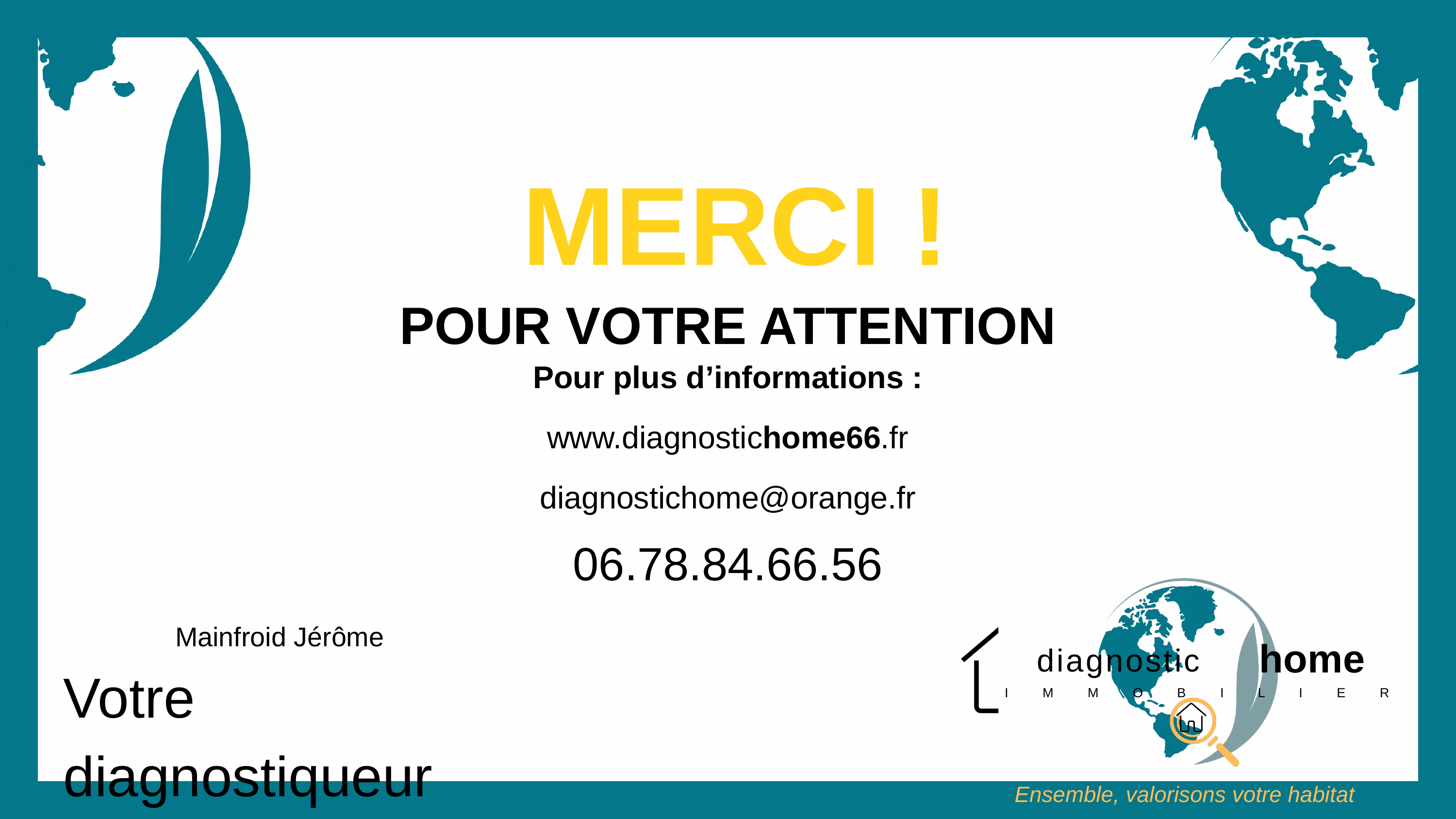

MERCI !
POUR VOTRE ATTENTION
Pour plus d’informations :

www.diagnostichome66.fr

diagnostichome@orange.fr

06.78.84.66.56

Mainfroid Jérôme

home
diagnostic
Votre diagnostiqueur
I  M  M  O  B  I  L  I  E  R

Ensemble, valorisons votre habitat